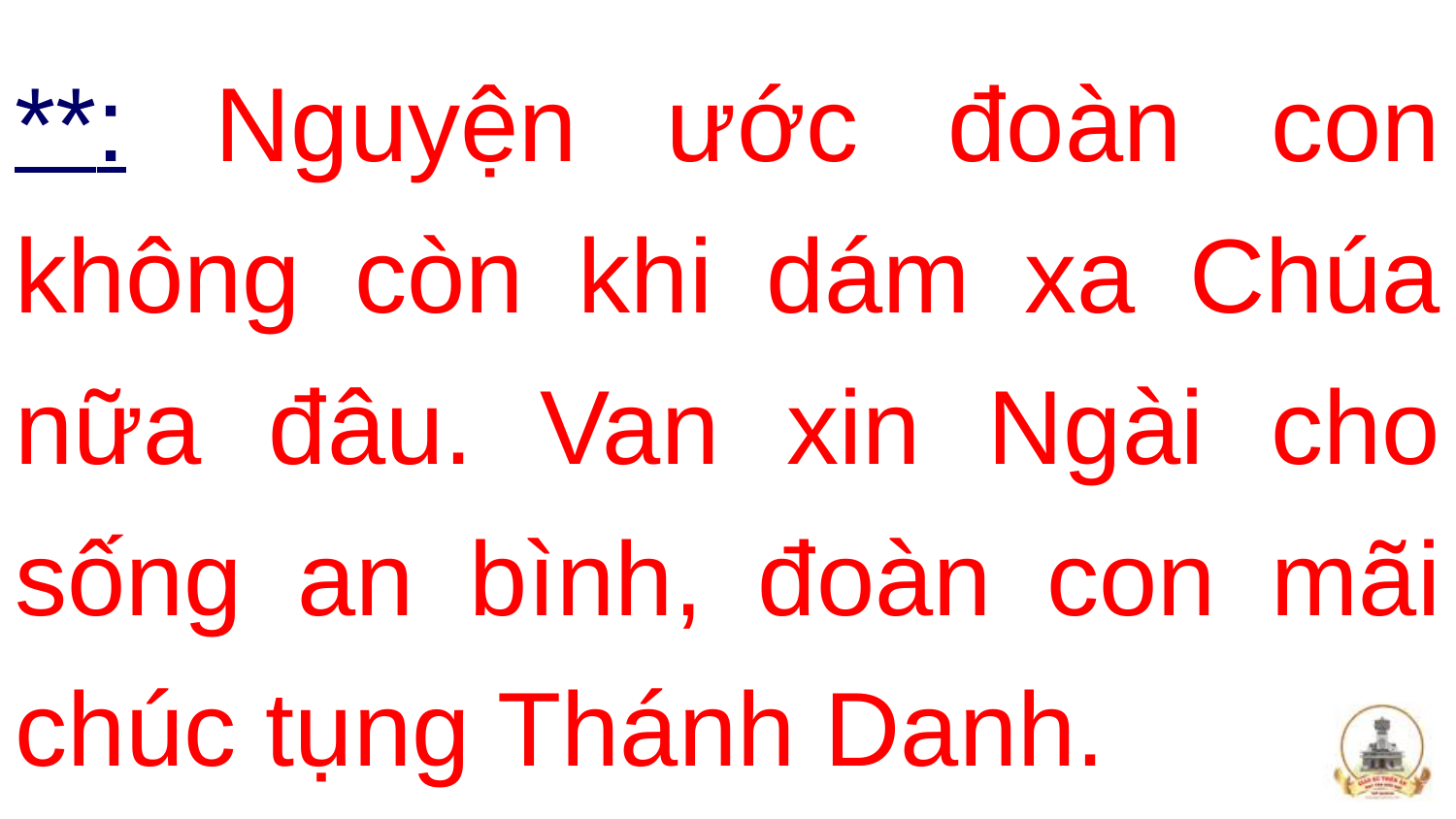

# **: Nguyện ước đoàn con không còn khi dám xa Chúa nữa đâu. Van xin Ngài cho sống an bình, đoàn con mãi chúc tụng Thánh Danh.